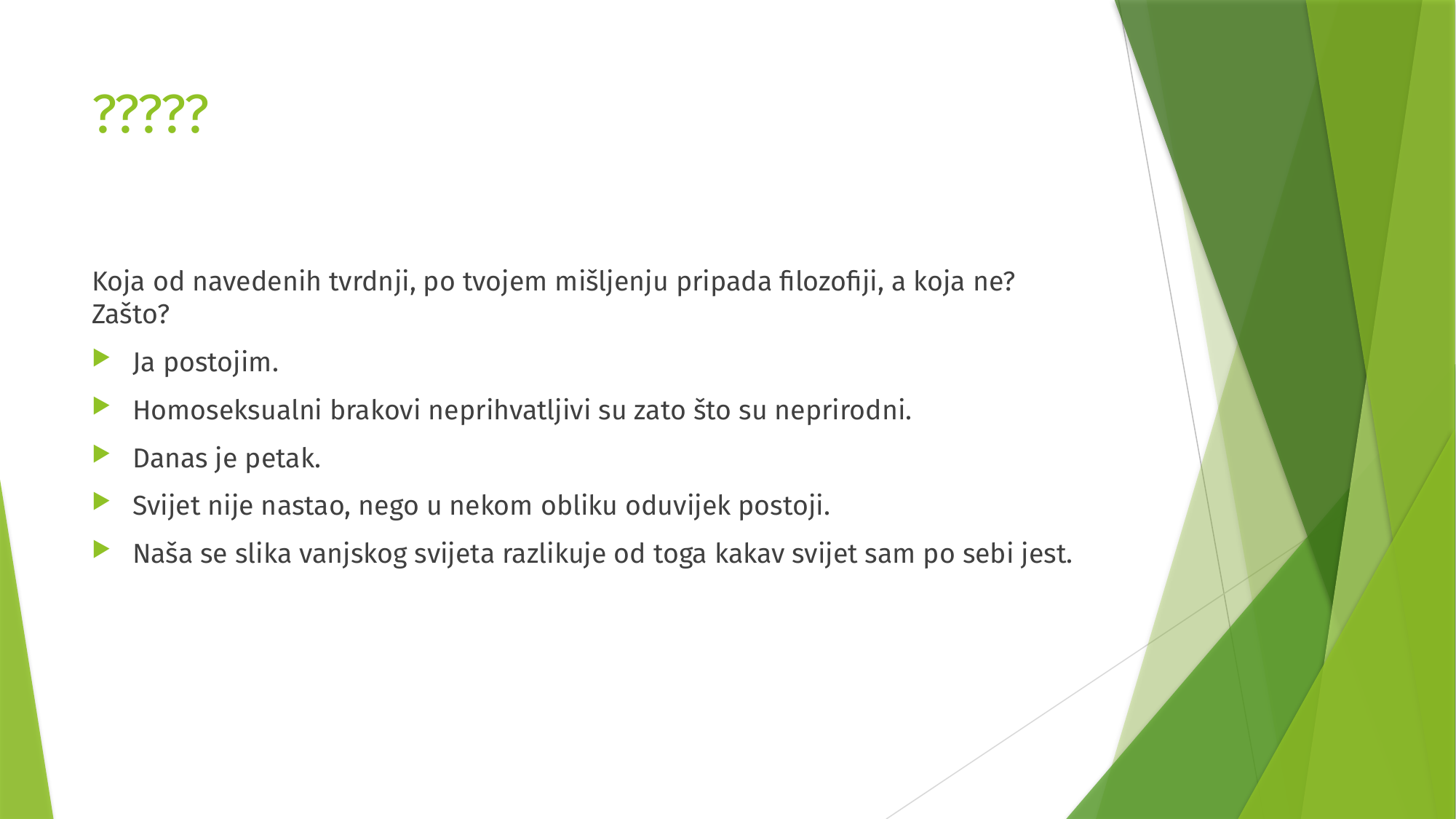

# ?????
Koja od navedenih tvrdnji, po tvojem mišljenju pripada filozofiji, a koja ne? Zašto?
Ja postojim.
Homoseksualni brakovi neprihvatljivi su zato što su neprirodni.
Danas je petak.
Svijet nije nastao, nego u nekom obliku oduvijek postoji.
Naša se slika vanjskog svijeta razlikuje od toga kakav svijet sam po sebi jest.